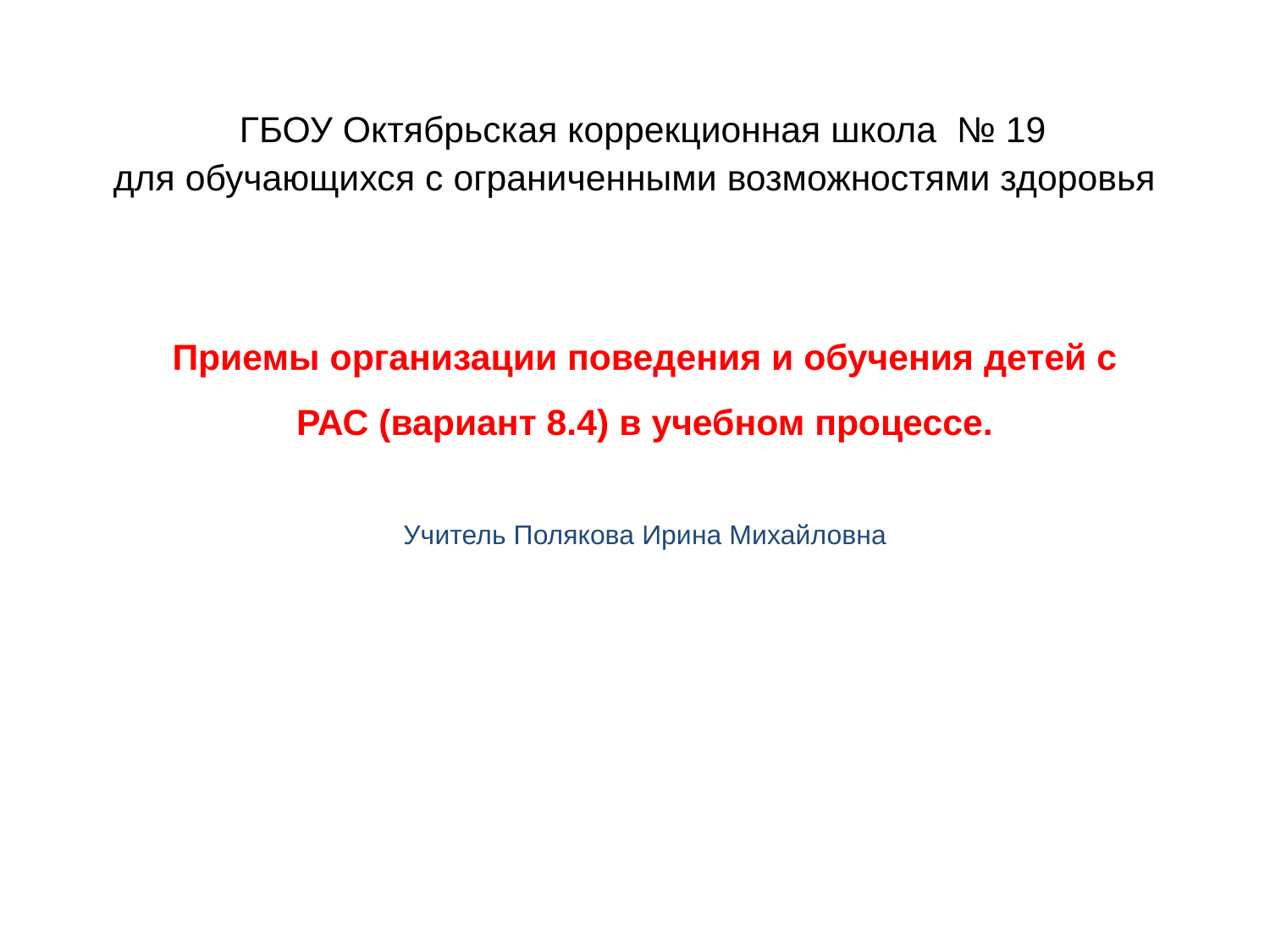

# ГБОУ Октябрьская коррекционная школа  № 19 для обучающихся с ограниченными возможностями здоровья
Приемы организации поведения и обучения детей с РАС (вариант 8.4) в учебном процессе.

Учитель Полякова Ирина Михайловна